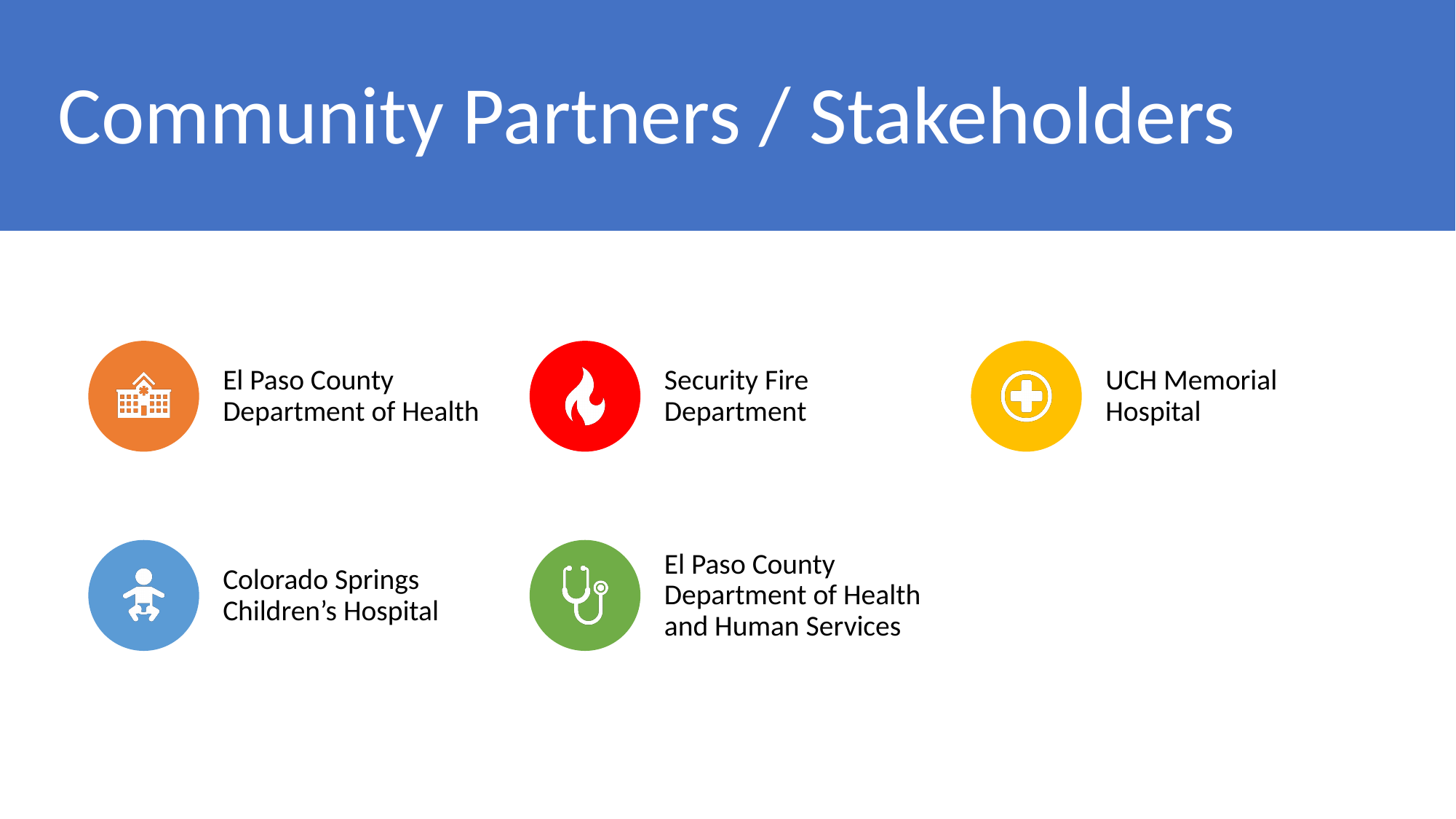

# Community Partners / Stakeholders
El Paso County Department of Health
Security Fire Department
UCH Memorial Hospital
Colorado Springs Children’s Hospital
El Paso County Department of Health and Human Services